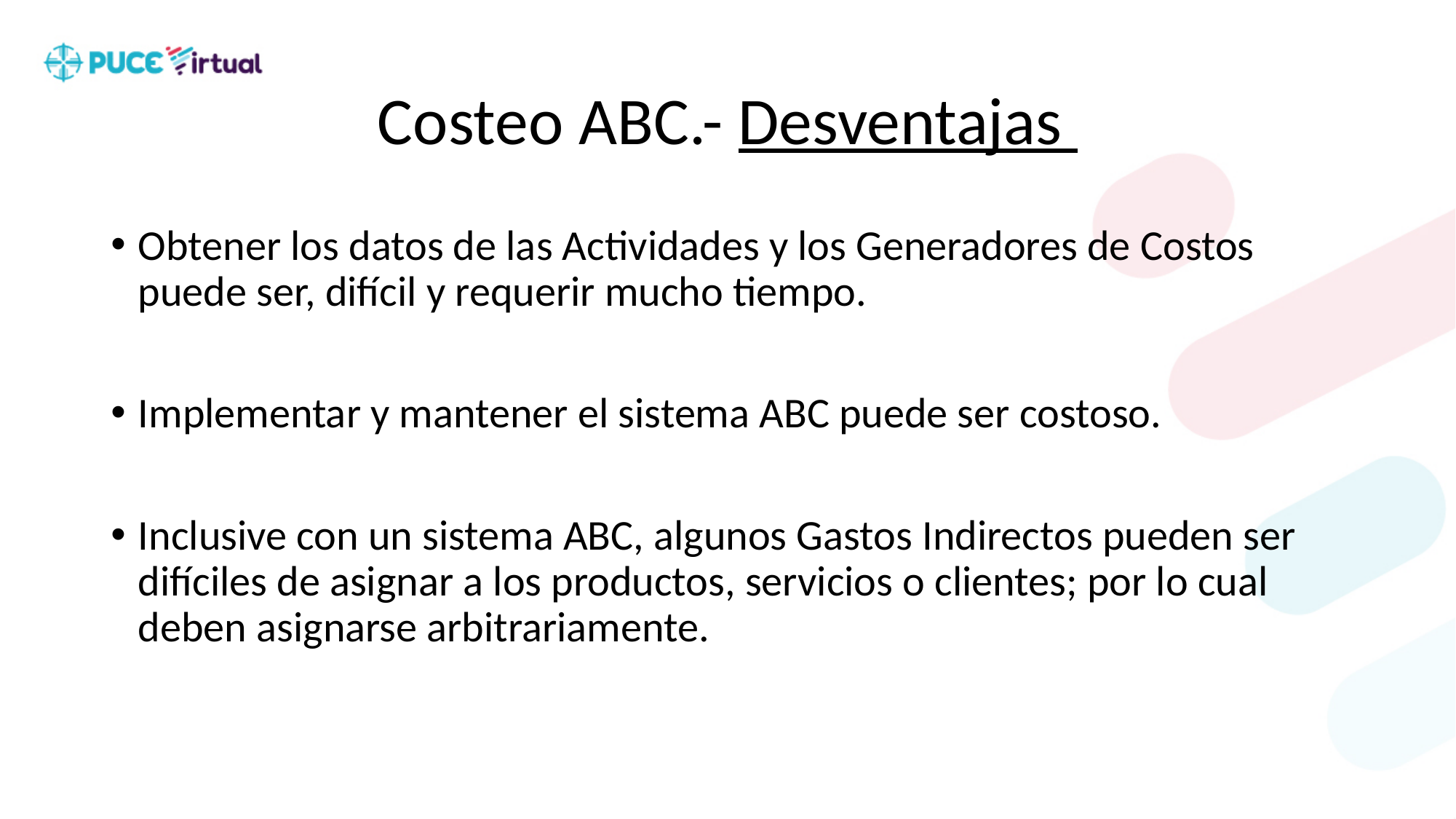

# Costeo ABC.- Desventajas
Obtener los datos de las Actividades y los Generadores de Costos puede ser, difícil y requerir mucho tiempo.

Implementar y mantener el sistema ABC puede ser costoso.

Inclusive con un sistema ABC, algunos Gastos Indirectos pueden ser difíciles de asignar a los productos, servicios o clientes; por lo cual deben asignarse arbitrariamente.